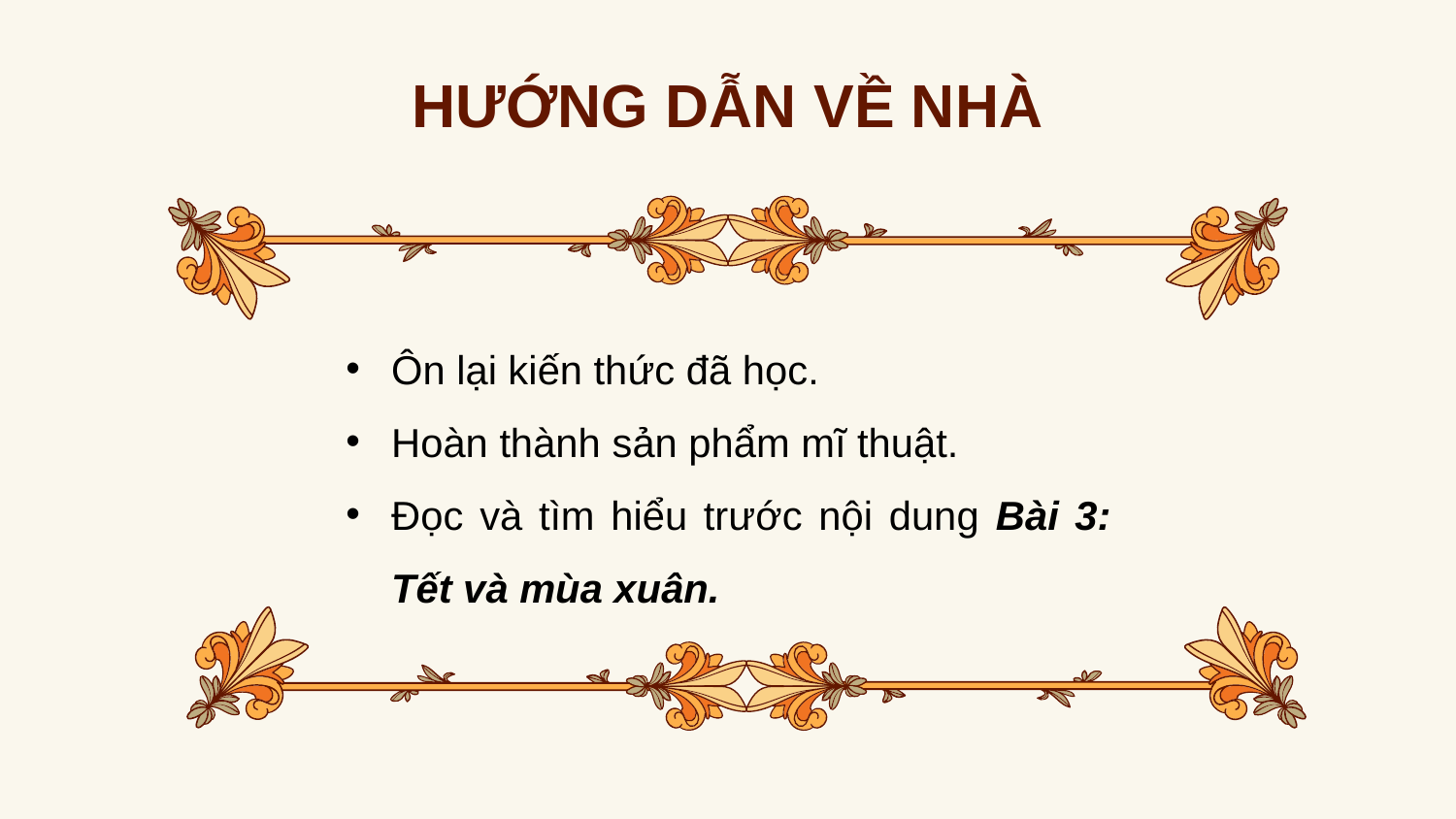

# HƯỚNG DẪN VỀ NHÀ

Ôn lại kiến thức đã học.
Hoàn thành sản phẩm mĩ thuật.
Đọc và tìm hiểu trước nội dung Bài 3: Tết và mùa xuân.